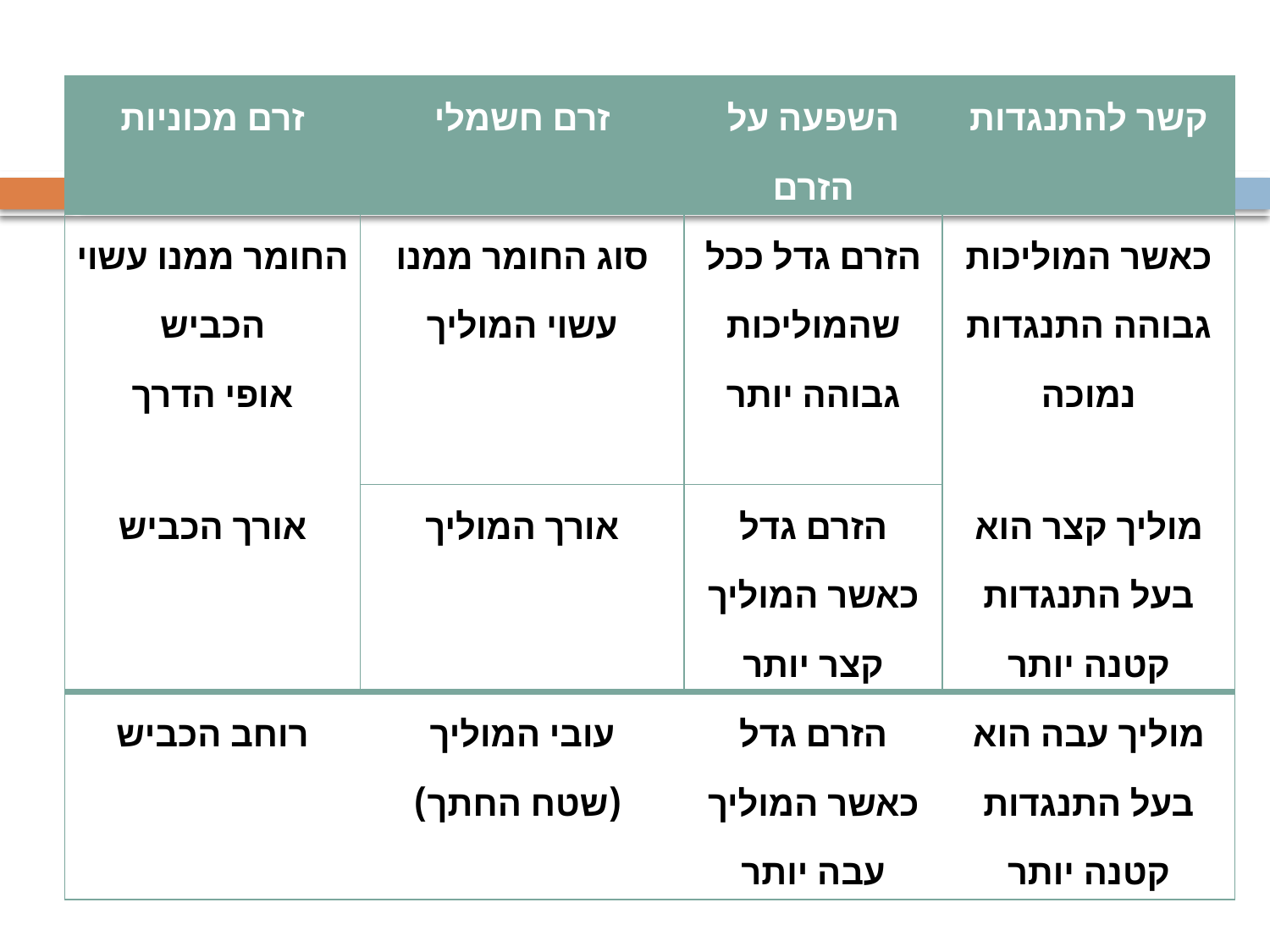

#
| זרם מכוניות | זרם חשמלי | השפעה על הזרם | קשר להתנגדות |
| --- | --- | --- | --- |
| החומר ממנו עשוי הכביש אופי הדרך | סוג החומר ממנו עשוי המוליך | הזרם גדל ככל שהמוליכות גבוהה יותר | כאשר המוליכות גבוהה התנגדות נמוכה |
| אורך הכביש | אורך המוליך | הזרם גדל כאשר המוליך קצר יותר | מוליך קצר הוא בעל התנגדות קטנה יותר |
| רוחב הכביש | עובי המוליך (שטח החתך) | הזרם גדל כאשר המוליך עבה יותר | מוליך עבה הוא בעל התנגדות קטנה יותר |